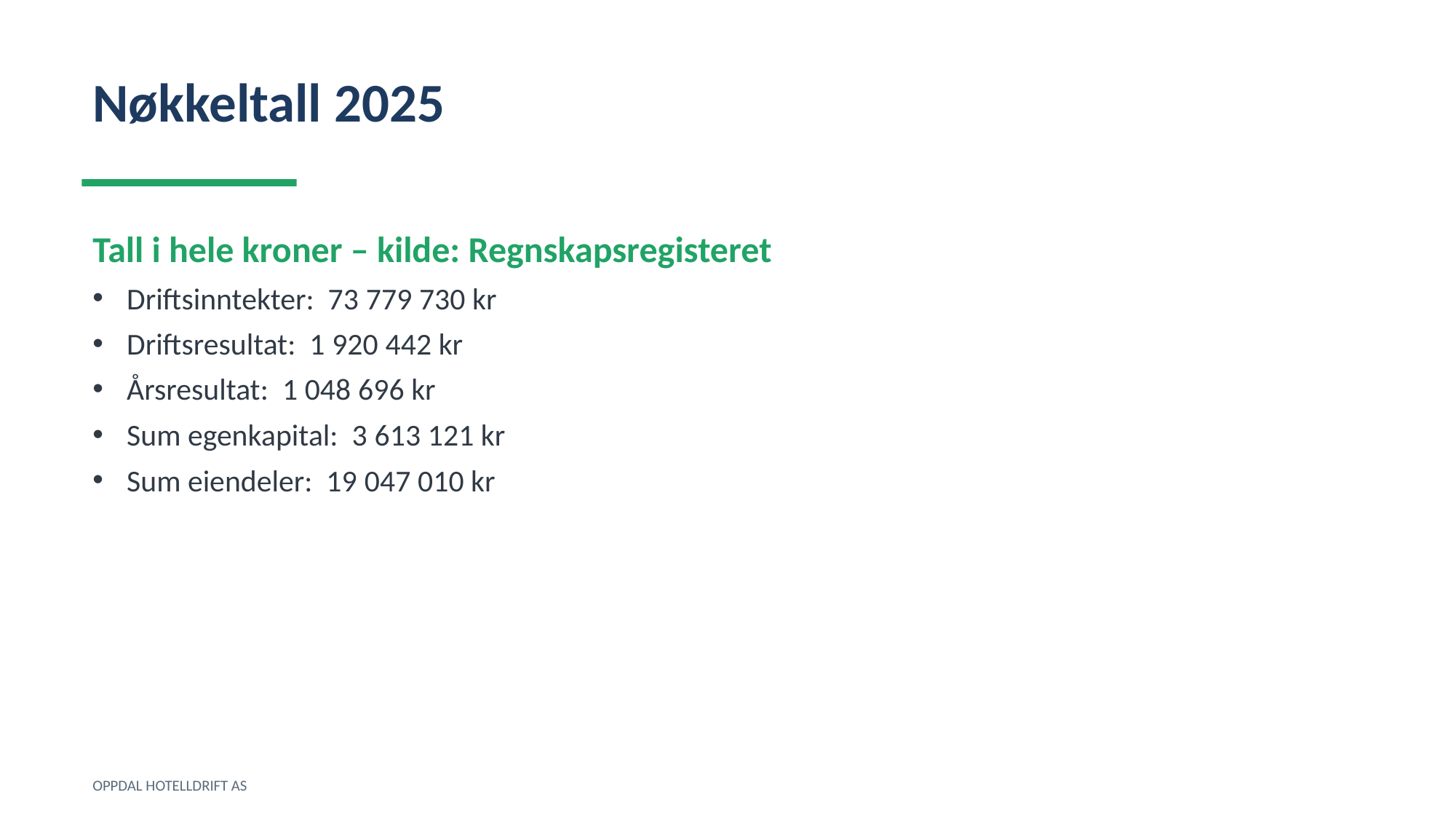

Nøkkeltall 2025

Tall i hele kroner – kilde: Regnskapsregisteret
Driftsinntekter:  73 779 730 kr
Driftsresultat:  1 920 442 kr
Årsresultat:  1 048 696 kr
Sum egenkapital:  3 613 121 kr
Sum eiendeler:  19 047 010 kr
OPPDAL HOTELLDRIFT AS